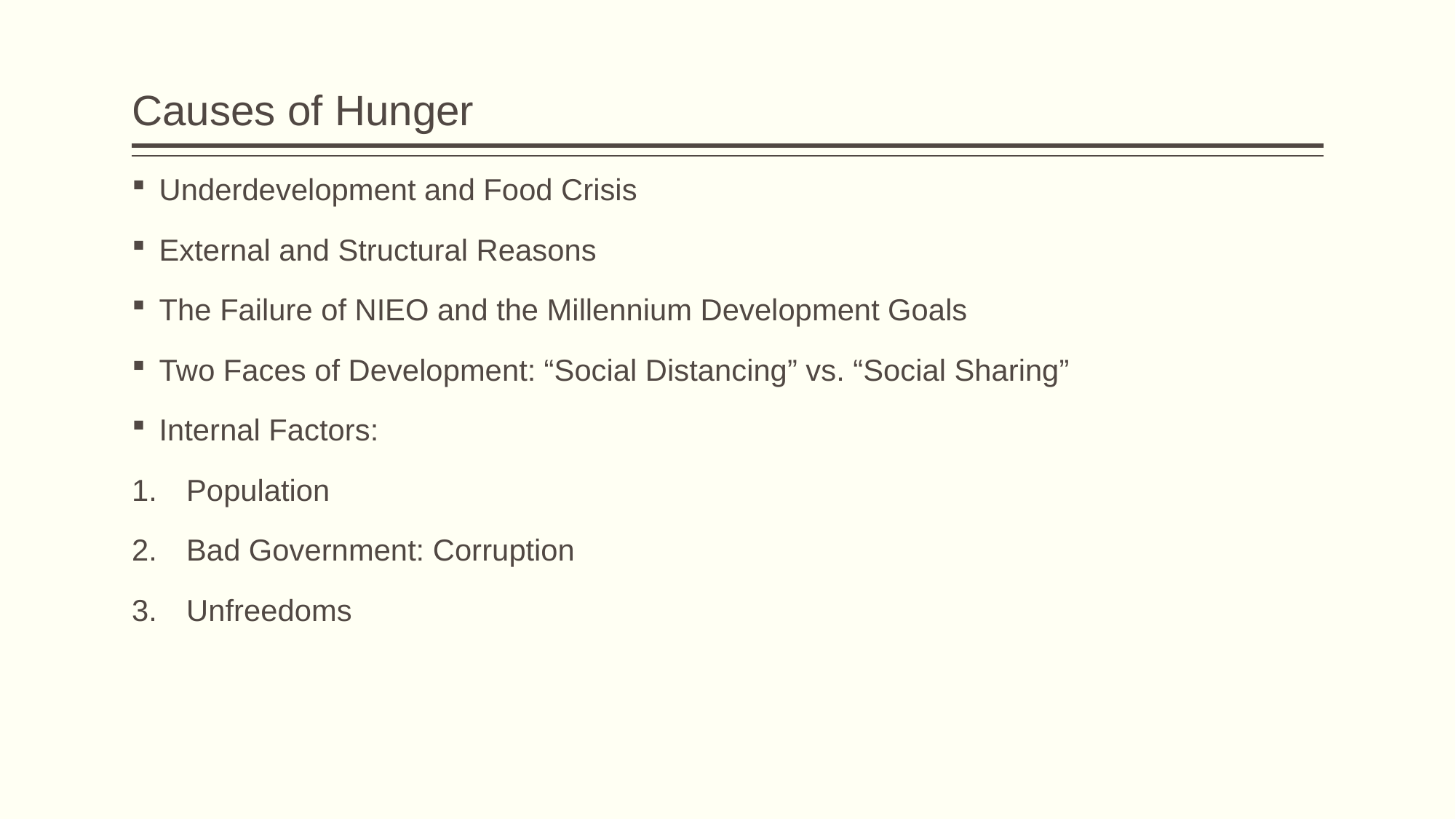

# Causes of Hunger
Underdevelopment and Food Crisis
External and Structural Reasons
The Failure of NIEO and the Millennium Development Goals
Two Faces of Development: “Social Distancing” vs. “Social Sharing”
Internal Factors:
Population
Bad Government: Corruption
Unfreedoms